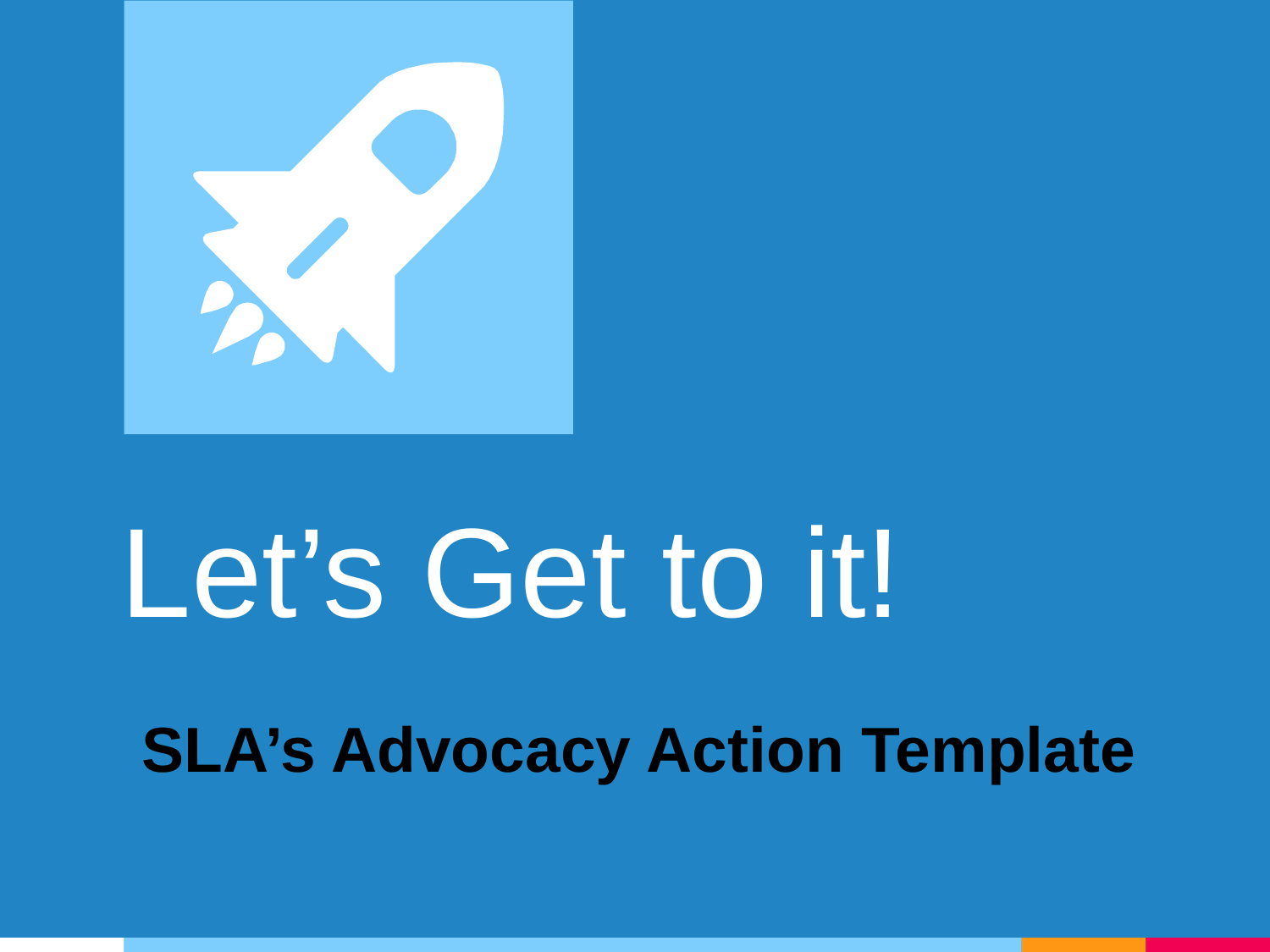

Let’s Get to it!
SLA’s Advocacy Action Template